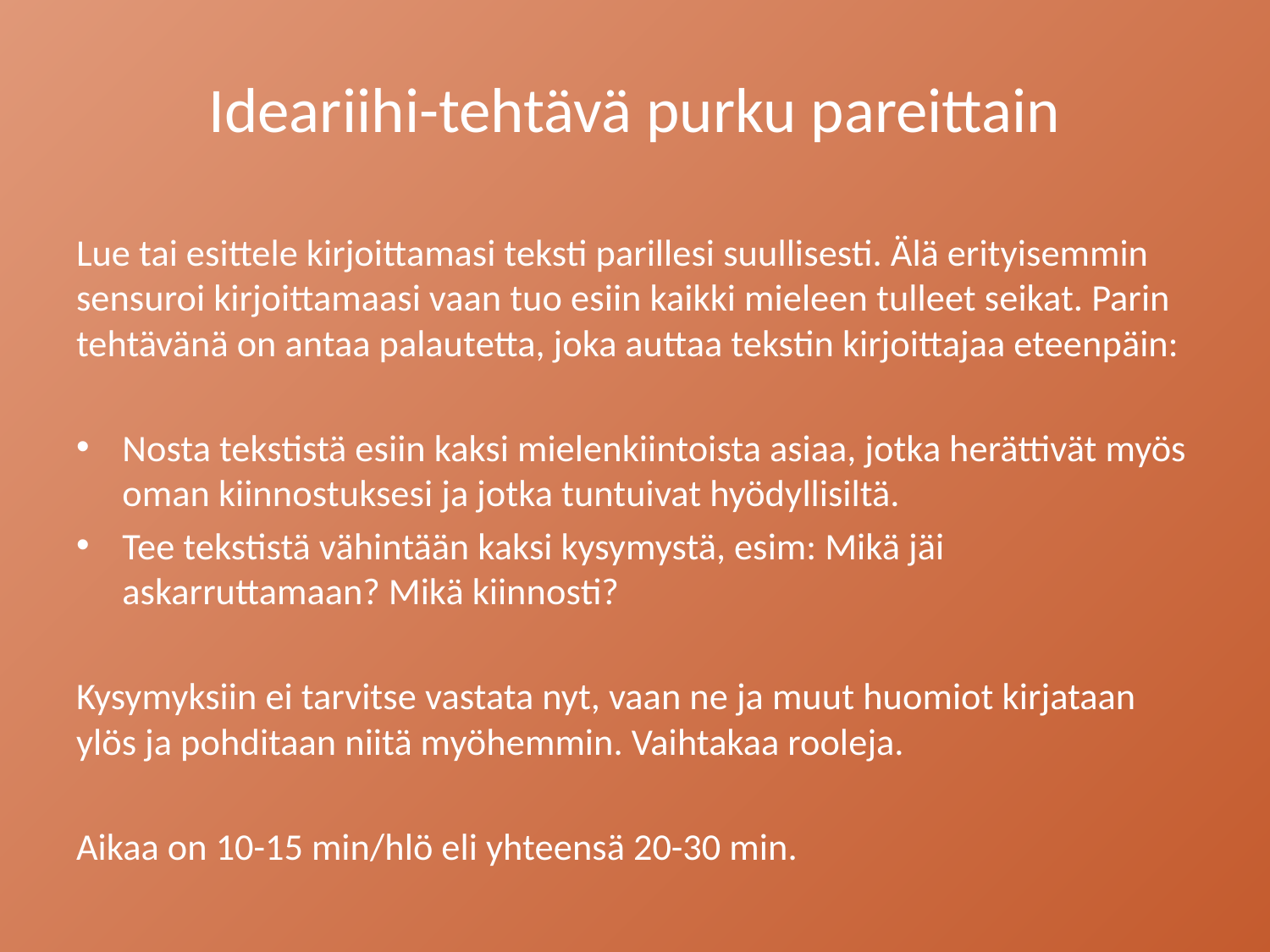

# Ideariihi-tehtävä purku pareittain
Lue tai esittele kirjoittamasi teksti parillesi suullisesti. Älä erityisemmin sensuroi kirjoittamaasi vaan tuo esiin kaikki mieleen tulleet seikat. Parin tehtävänä on antaa palautetta, joka auttaa tekstin kirjoittajaa eteenpäin:

Nosta tekstistä esiin kaksi mielenkiintoista asiaa, jotka herättivät myös oman kiinnostuksesi ja jotka tuntuivat hyödyllisiltä.
Tee tekstistä vähintään kaksi kysymystä, esim: Mikä jäi askarruttamaan? Mikä kiinnosti?

Kysymyksiin ei tarvitse vastata nyt, vaan ne ja muut huomiot kirjataan ylös ja pohditaan niitä myöhemmin. Vaihtakaa rooleja.

Aikaa on 10-15 min/hlö eli yhteensä 20-30 min.